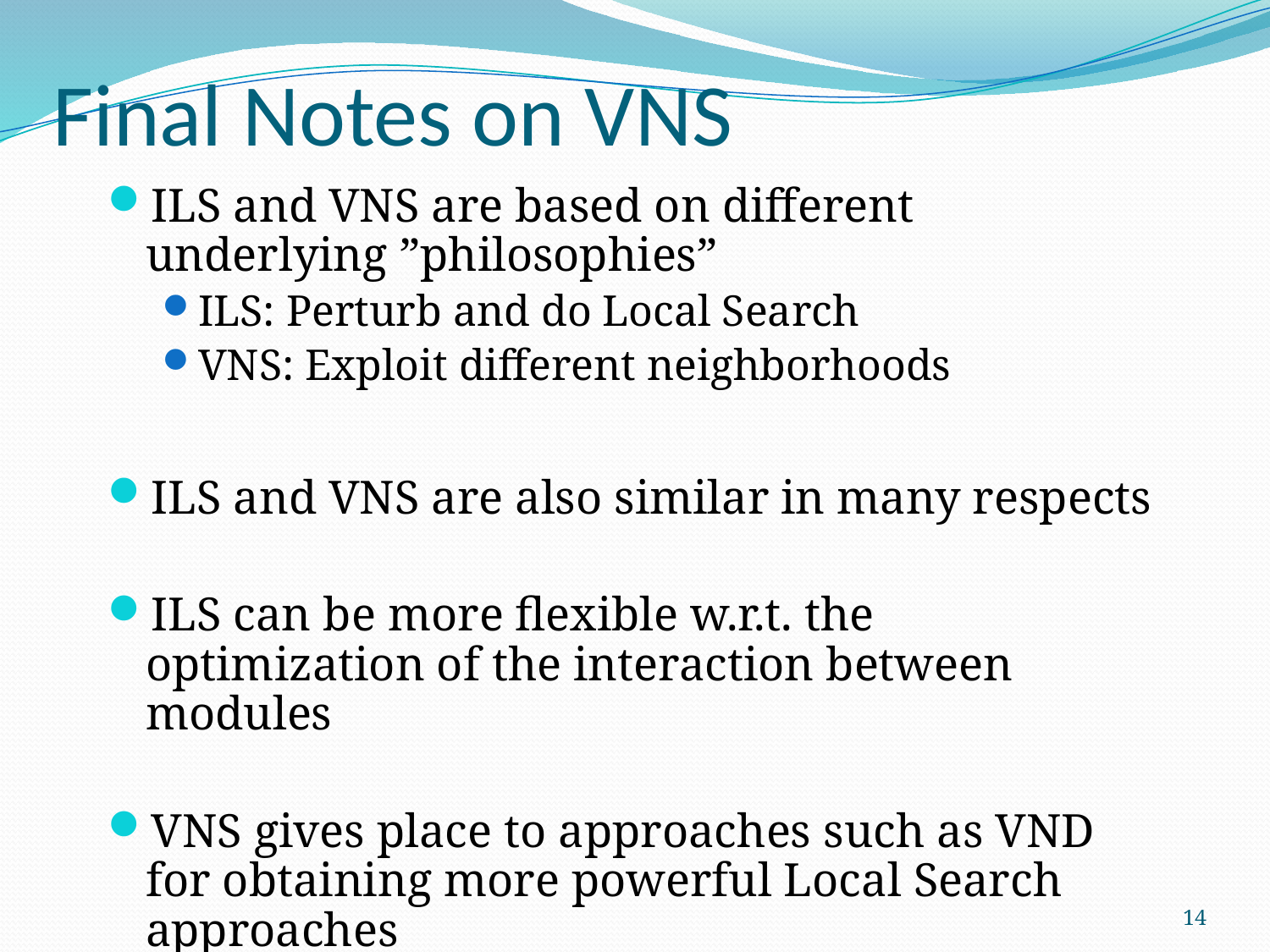

# Final Notes on VNS
ILS and VNS are based on different underlying ”philosophies”
ILS: Perturb and do Local Search
VNS: Exploit different neighborhoods

ILS and VNS are also similar in many respects

ILS can be more flexible w.r.t. the optimization of the interaction between modules

VNS gives place to approaches such as VND for obtaining more powerful Local Search approaches
14